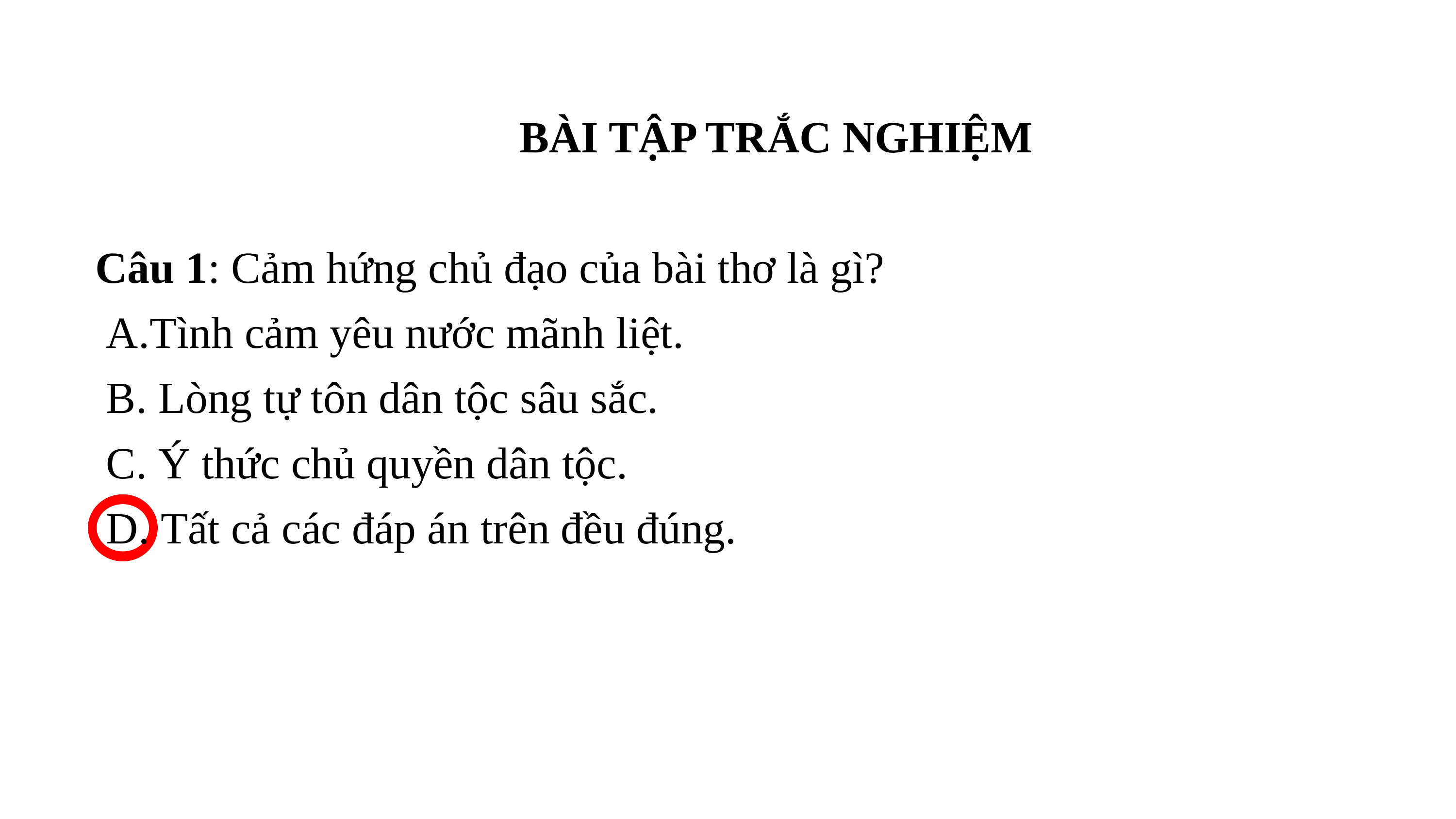

BÀI TẬP TRẮC NGHIỆM

Câu 1: Cảm hứng chủ đạo của bài thơ là gì?
 A.Tình cảm yêu nước mãnh liệt.
 B. Lòng tự tôn dân tộc sâu sắc.
 C. Ý thức chủ quyền dân tộc.
 D. Tất cả các đáp án trên đều đúng.